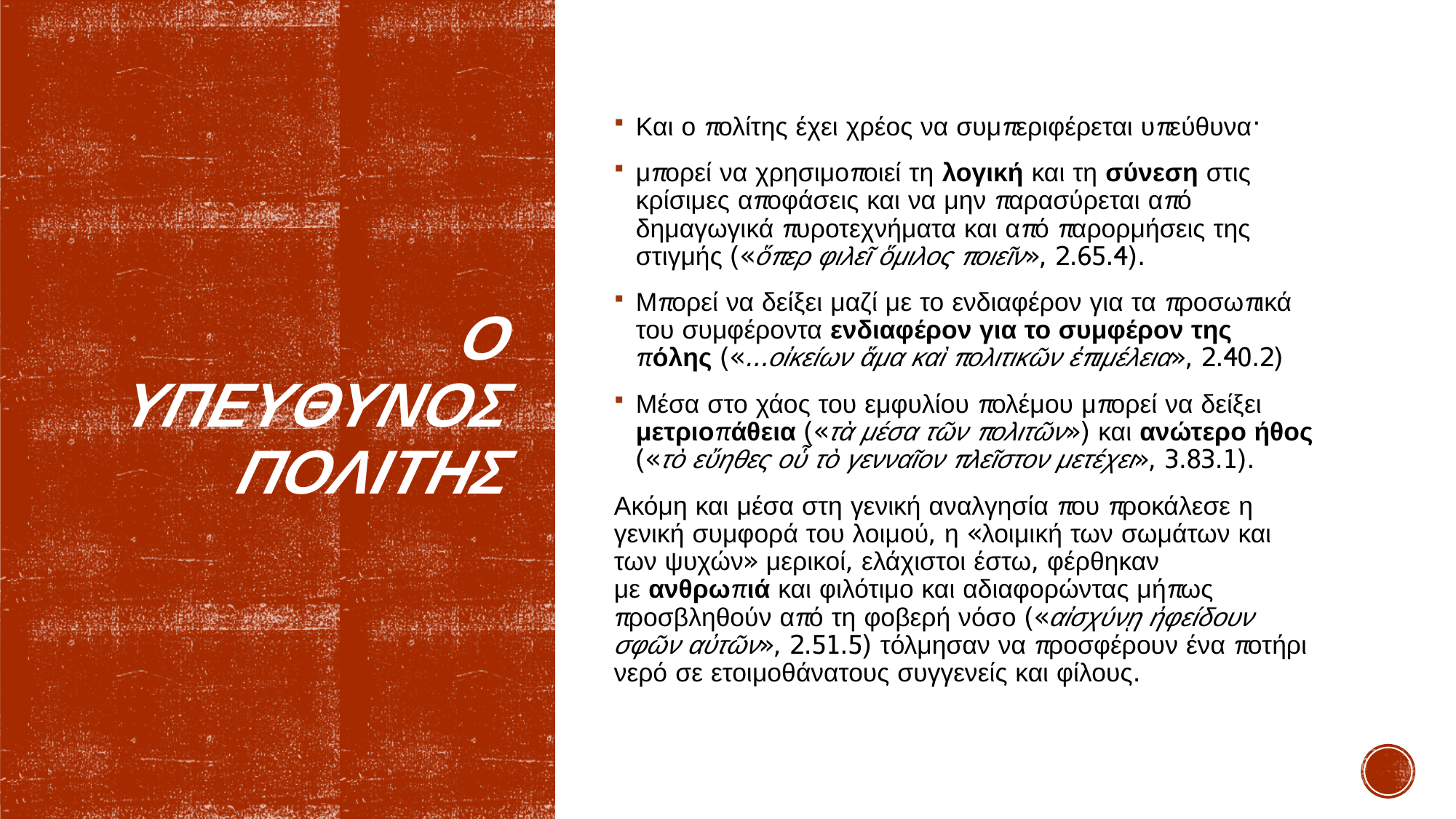

Και ο πολίτης έχει χρέος να συμπεριφέρεται υπεύθυνα·
μπορεί να χρησιμοποιεί τη λογική και τη σύνεση στις κρίσιμες αποφάσεις και να μην παρασύρεται από δημαγωγικά πυροτεχνήματα και από παρορμήσεις της στιγμής («ὅπερ φιλεῖ ὅμιλος ποιεῖν», 2.65.4).
Μπορεί να δείξει μαζί με το ενδιαφέρον για τα προσωπικά του συμφέροντα ενδιαφέρον για το συμφέρον της πόλης («...οἰκείων ἅμα καὶ πολιτικῶν ἐπιμέλεια», 2.40.2)
Μέσα στο χάος του εμφυλίου πολέμου μπορεί να δείξει μετριοπάθεια («τὰ μέσα τῶν πολιτῶν») και ανώτερο ήθος («τὸ εὔηθες οὗ τὸ γενναῖον πλεῖστον μετέχει», 3.83.1).
Ακόμη και μέσα στη γενική αναλγησία που προκάλεσε η γενική συμφορά του λοιμού, η «λοιμική των σωμάτων και των ψυχών» μερικοί, ελάχιστοι έστω, φέρθηκαν με ανθρωπιά και φιλότιμο και αδιαφορώντας μήπως προσβληθούν από τη φοβερή νόσο («αἰσχύνῃ ἠφείδουν σφῶν αὐτῶν», 2.51.5) τόλμησαν να προσφέρουν ένα ποτήρι νερό σε ετοιμοθάνατους συγγενείς και φίλους.
# Ο υπευθυνος πολιτης